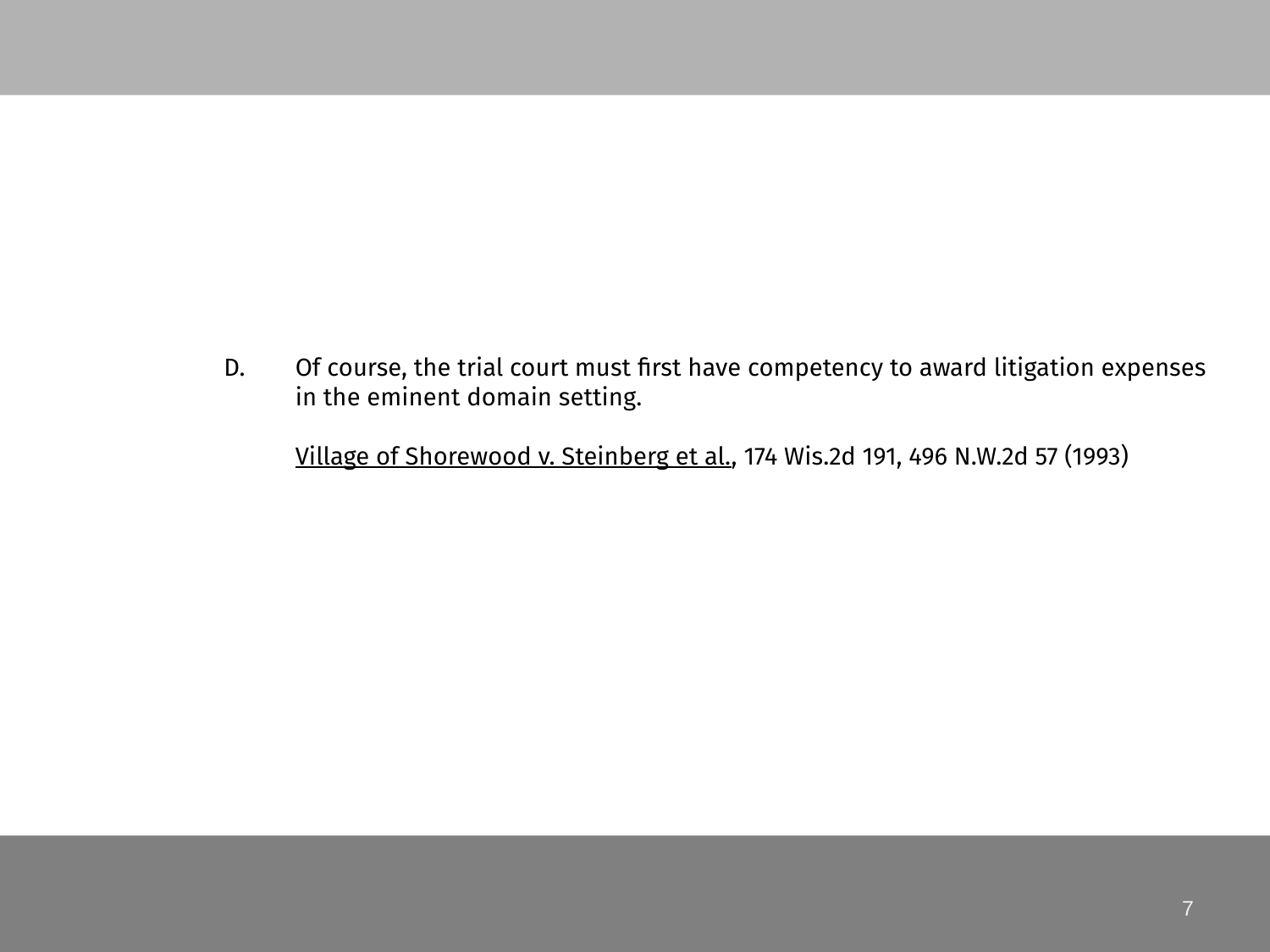

# Of course, the trial court must first have competency to award litigation expenses in the eminent domain setting. Village of Shorewood v. Steinberg et al., 174 Wis.2d 191, 496 N.W.2d 57 (1993)

7